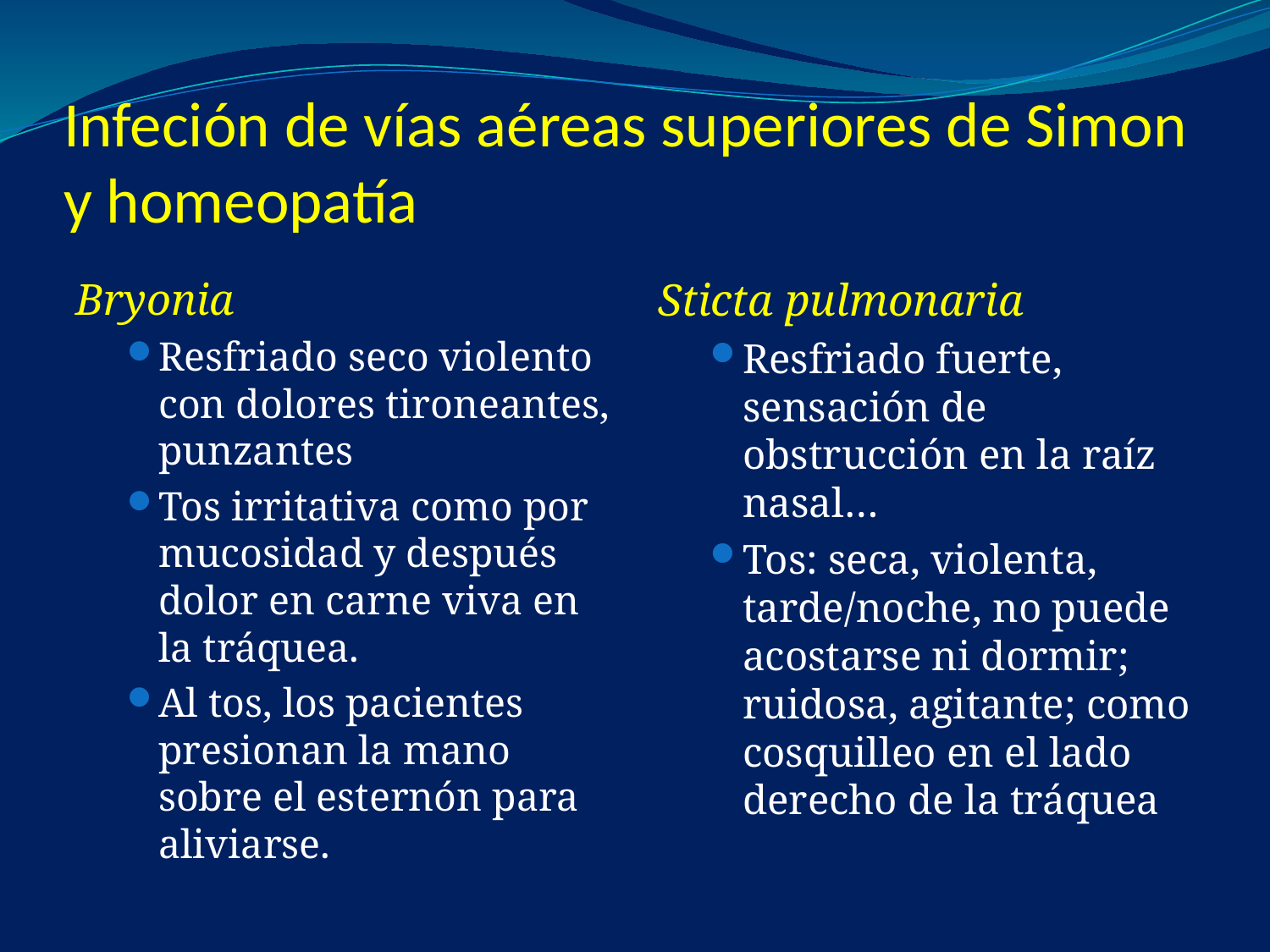

# Infeción de vías aéreas superiores de Simon y homeopatía
Bryonia
Resfriado seco violento con dolores tironeantes, punzantes
Tos irritativa como por mucosidad y después dolor en carne viva en la tráquea.
Al tos, los pacientes presionan la mano sobre el esternón para aliviarse.
Sticta pulmonaria
Resfriado fuerte, sensación de obstrucción en la raíz nasal…
Tos: seca, violenta, tarde/noche, no puede acostarse ni dormir; ruidosa, agitante; como cosquilleo en el lado derecho de la tráquea